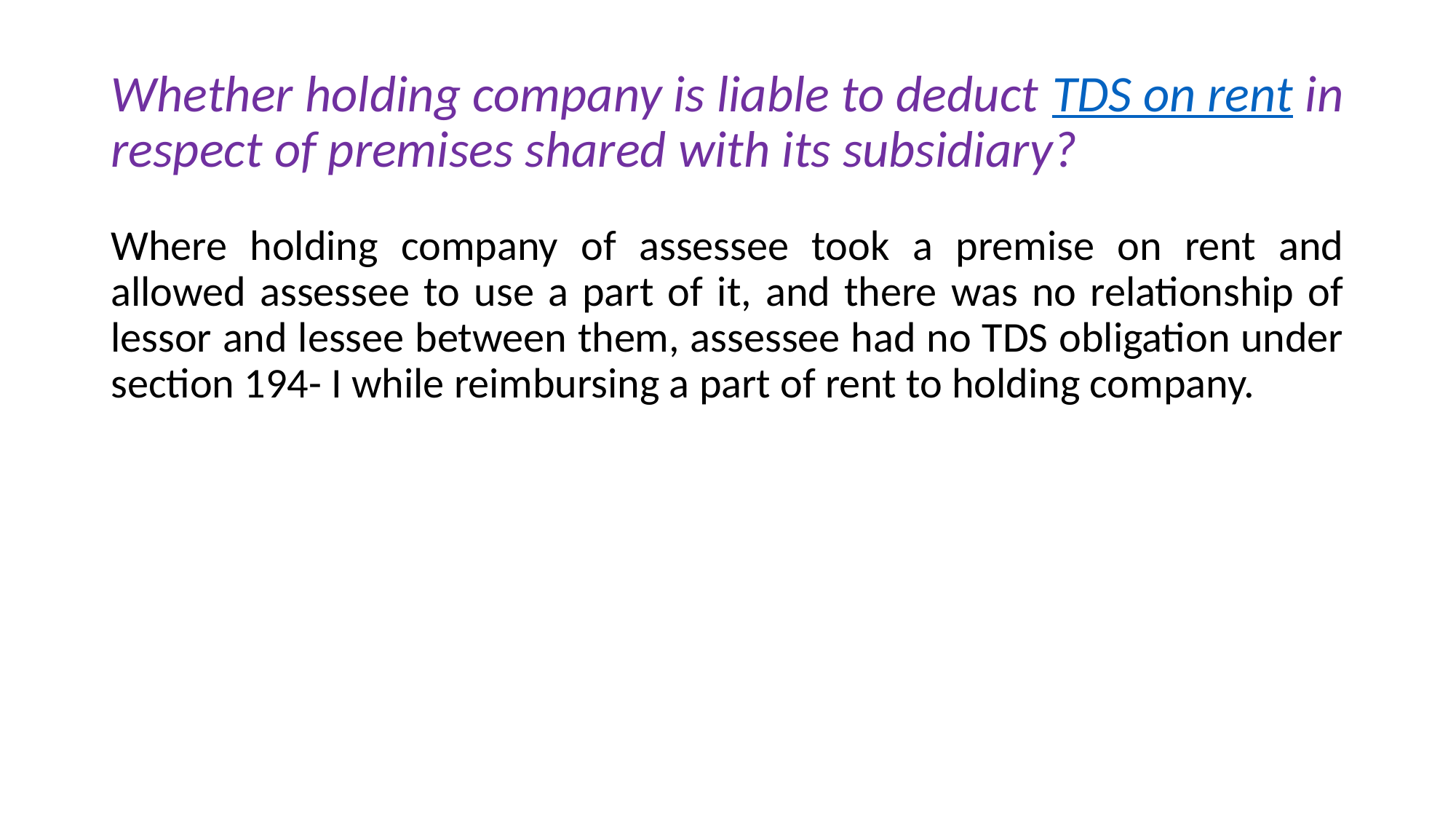

# Whether holding company is liable to deduct TDS on rent in respect of premises shared with its subsidiary?
Where holding company of assessee took a premise on rent and allowed assessee to use a part of it, and there was no relationship of lessor and lessee between them, assessee had no TDS obligation under section 194- I while reimbursing a part of rent to holding company.